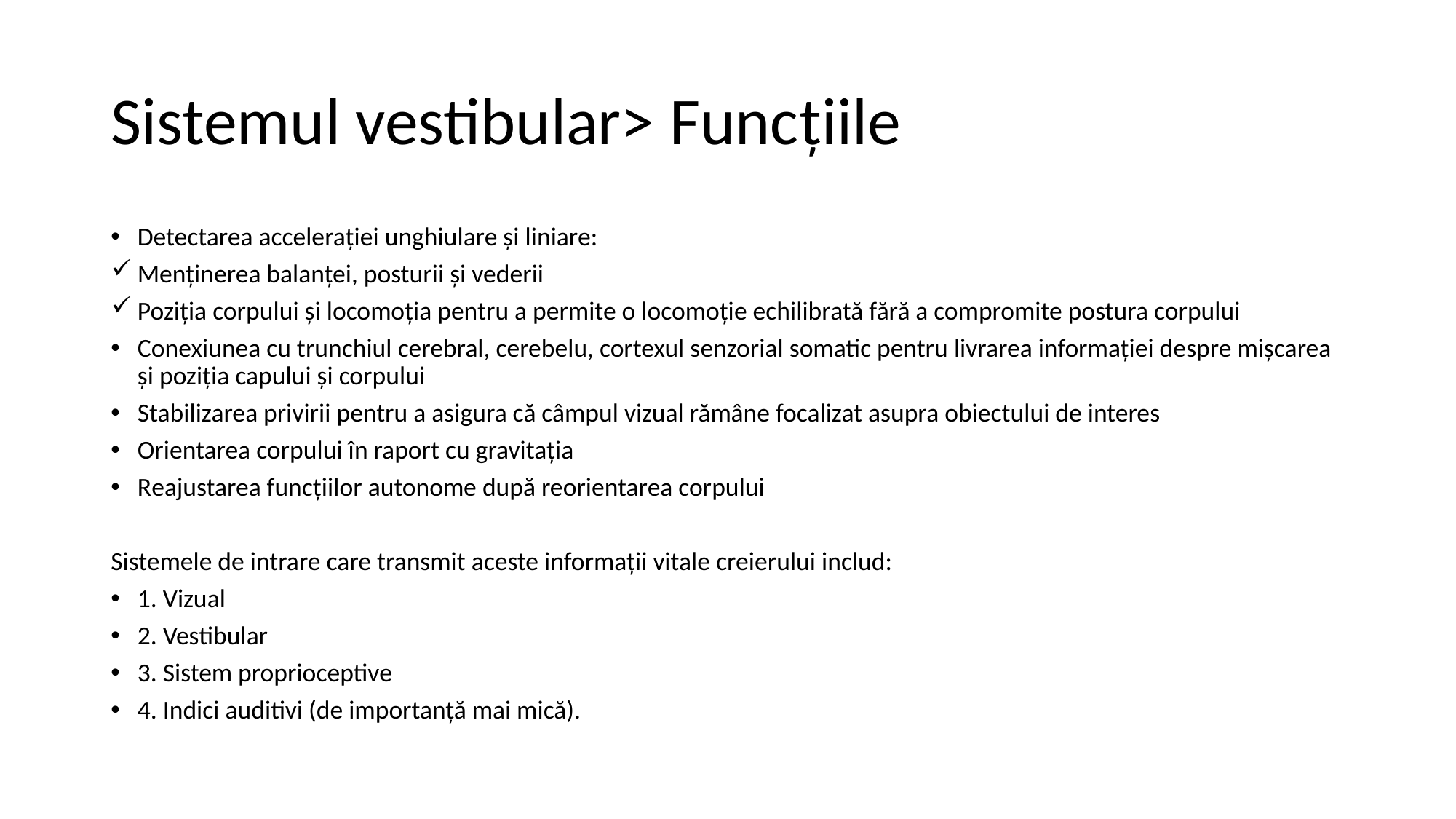

# Sistemul vestibular> Funcțiile
Detectarea accelerației unghiulare și liniare:
Menținerea balanței, posturii și vederii
Poziția corpului și locomoția pentru a permite o locomoție echilibrată fără a compromite postura corpului
Conexiunea cu trunchiul cerebral, cerebelu, cortexul senzorial somatic pentru livrarea informației despre mișcarea și poziția capului și corpului
Stabilizarea privirii pentru a asigura că câmpul vizual rămâne focalizat asupra obiectului de interes
Orientarea corpului în raport cu gravitația
Reajustarea funcțiilor autonome după reorientarea corpului

Sistemele de intrare care transmit aceste informații vitale creierului includ:
1. Vizual
2. Vestibular
3. Sistem proprioceptive
4. Indici auditivi (de importanță mai mică).